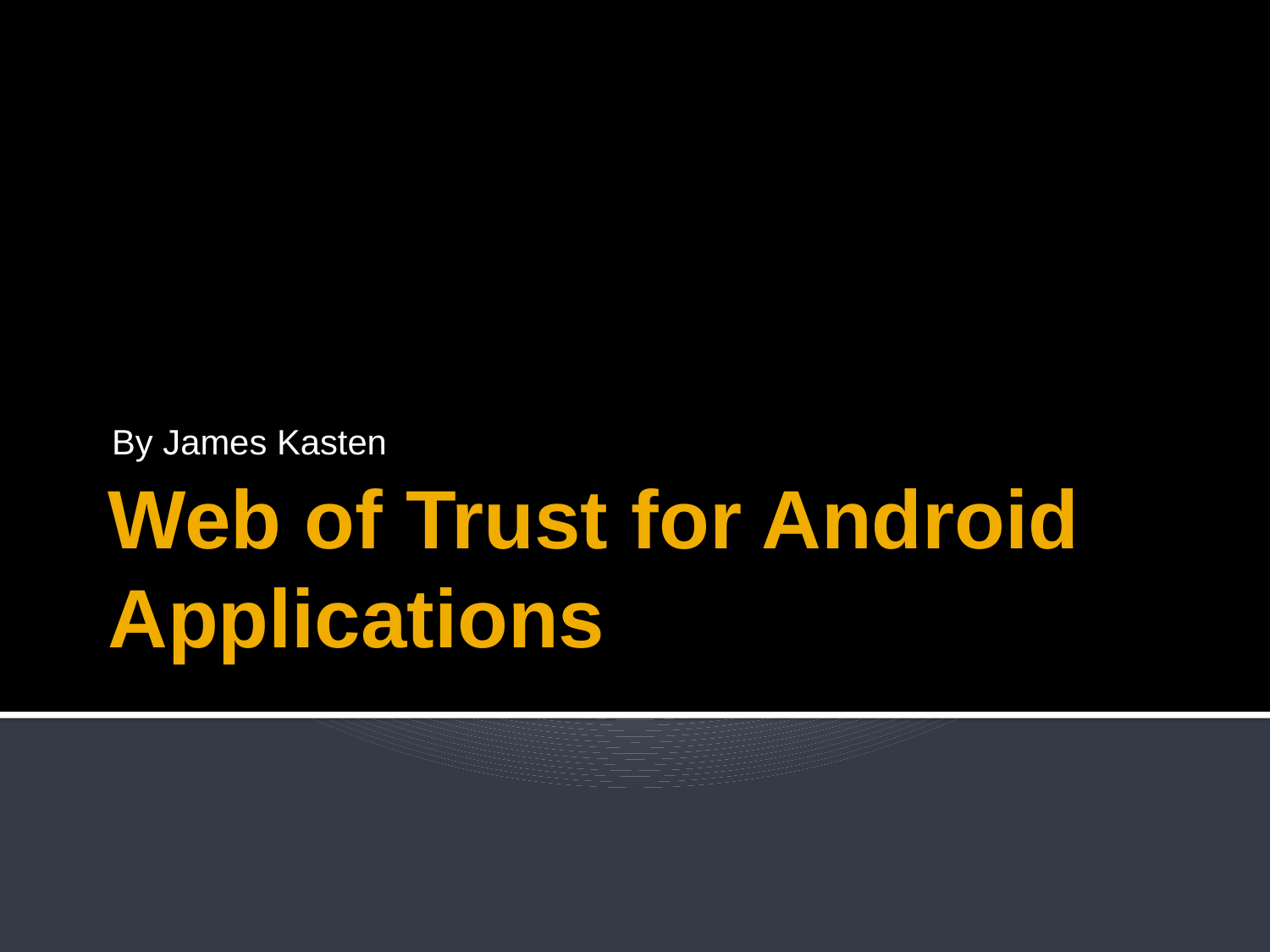

By James Kasten
# Web of Trust for Android Applications